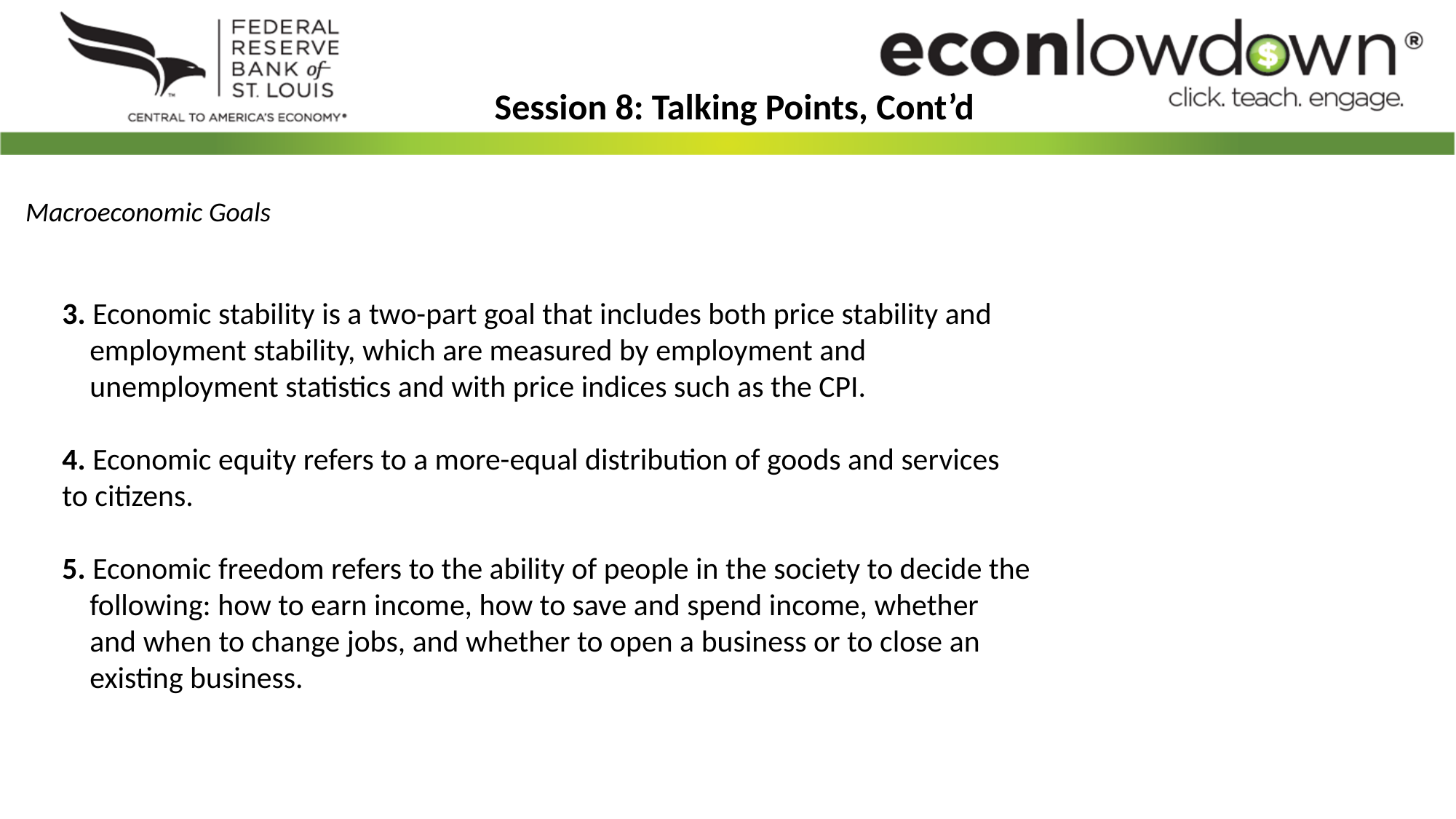

Session 8: Talking Points, Cont’d
Macroeconomic Goals
3. Economic stability is a two-part goal that includes both price stability and employment stability, which are measured by employment and unemployment statistics and with price indices such as the CPI.

4. Economic equity refers to a more-equal distribution of goods and services to citizens.

5. Economic freedom refers to the ability of people in the society to decide the following: how to earn income, how to save and spend income, whether and when to change jobs, and whether to open a business or to close an existing business.